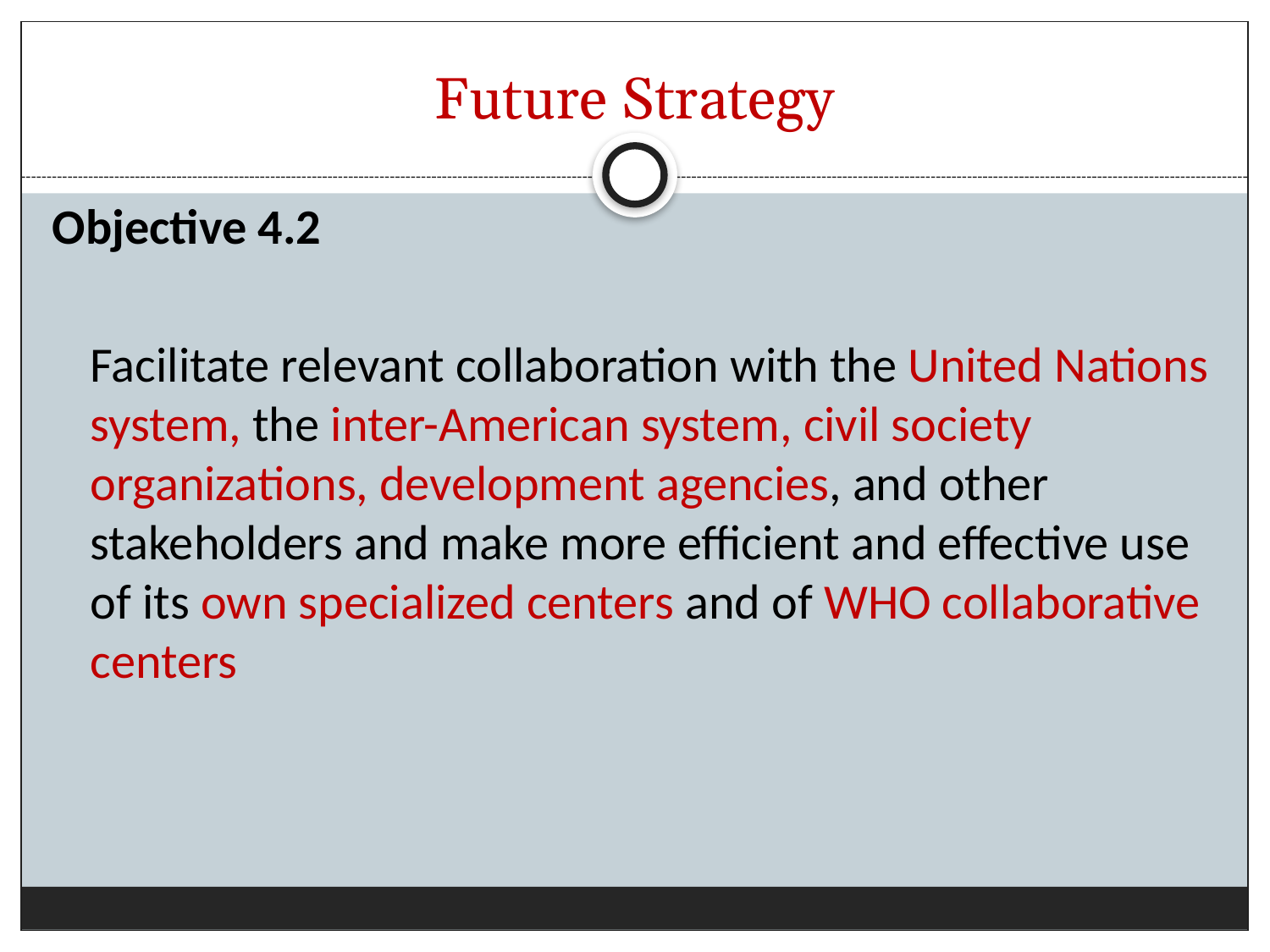

# Future Strategy
Objective 4.2

	Facilitate relevant collaboration with the United Nations system, the inter-American system, civil society organizations, development agencies, and other stakeholders and make more efficient and effective use of its own specialized centers and of WHO collaborative centers